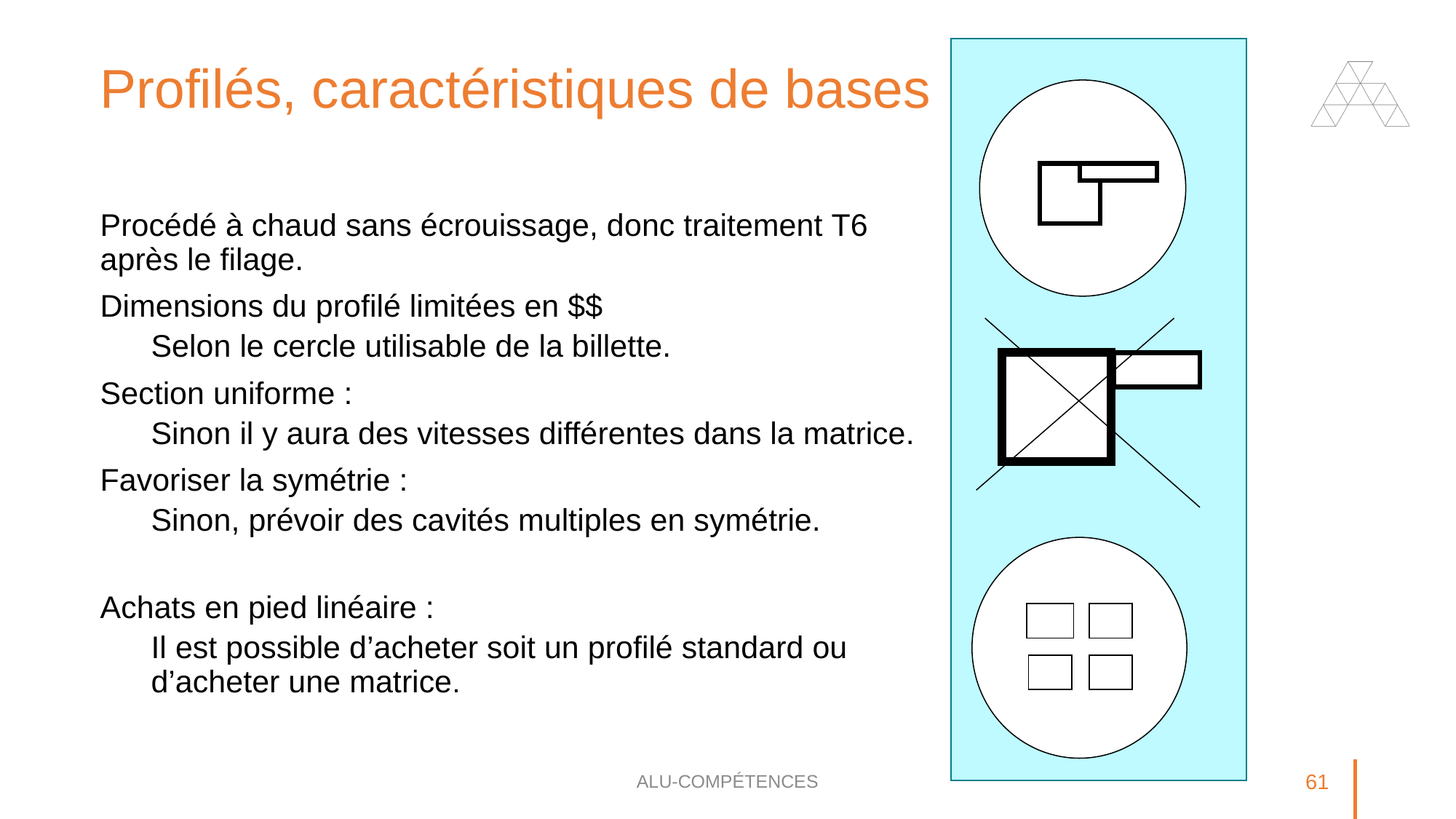

# Profilés, caractéristiques de bases

Procédé à chaud sans écrouissage, donc traitement T6 après le filage.
Dimensions du profilé limitées en $$
Selon le cercle utilisable de la billette.
Section uniforme :
Sinon il y aura des vitesses différentes dans la matrice.
Favoriser la symétrie :
Sinon, prévoir des cavités multiples en symétrie.

Achats en pied linéaire :
Il est possible d’acheter soit un profilé standard ou d’acheter une matrice.

ALU-COMPÉTENCES
61